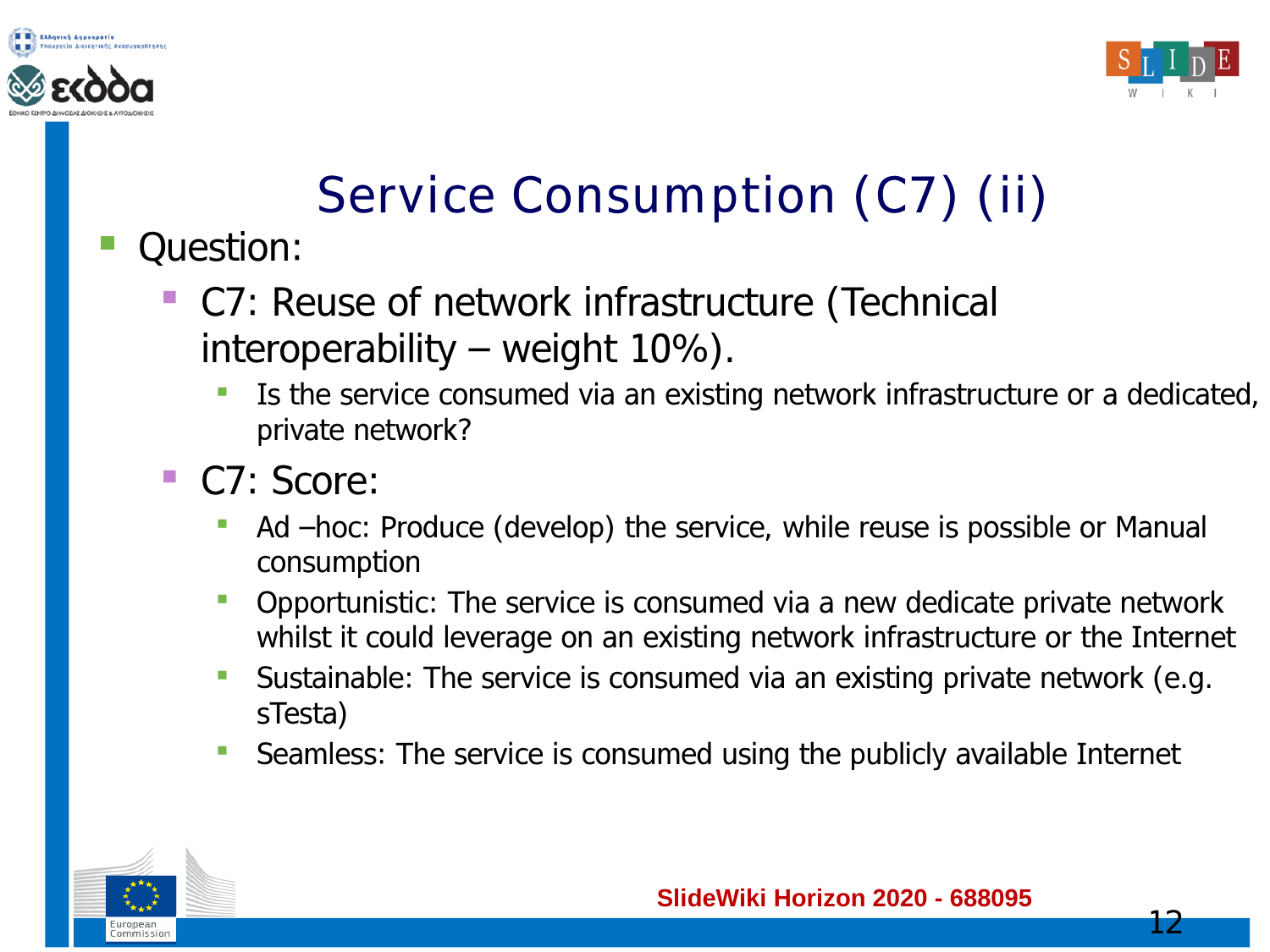

# Service Consumption (C7) (ii)
Question:
C7: Reuse of network infrastructure (Technical interoperability – weight 10%).
Is the service consumed via an existing network infrastructure or a dedicated, private network?
C7: Score:
Ad –hoc: Produce (develop) the service, while reuse is possible or Manual consumption
Opportunistic: The service is consumed via a new dedicate private network whilst it could leverage on an existing network infrastructure or the Internet
Sustainable: The service is consumed via an existing private network (e.g. sTesta)
Seamless: The service is consumed using the publicly available Internet

12